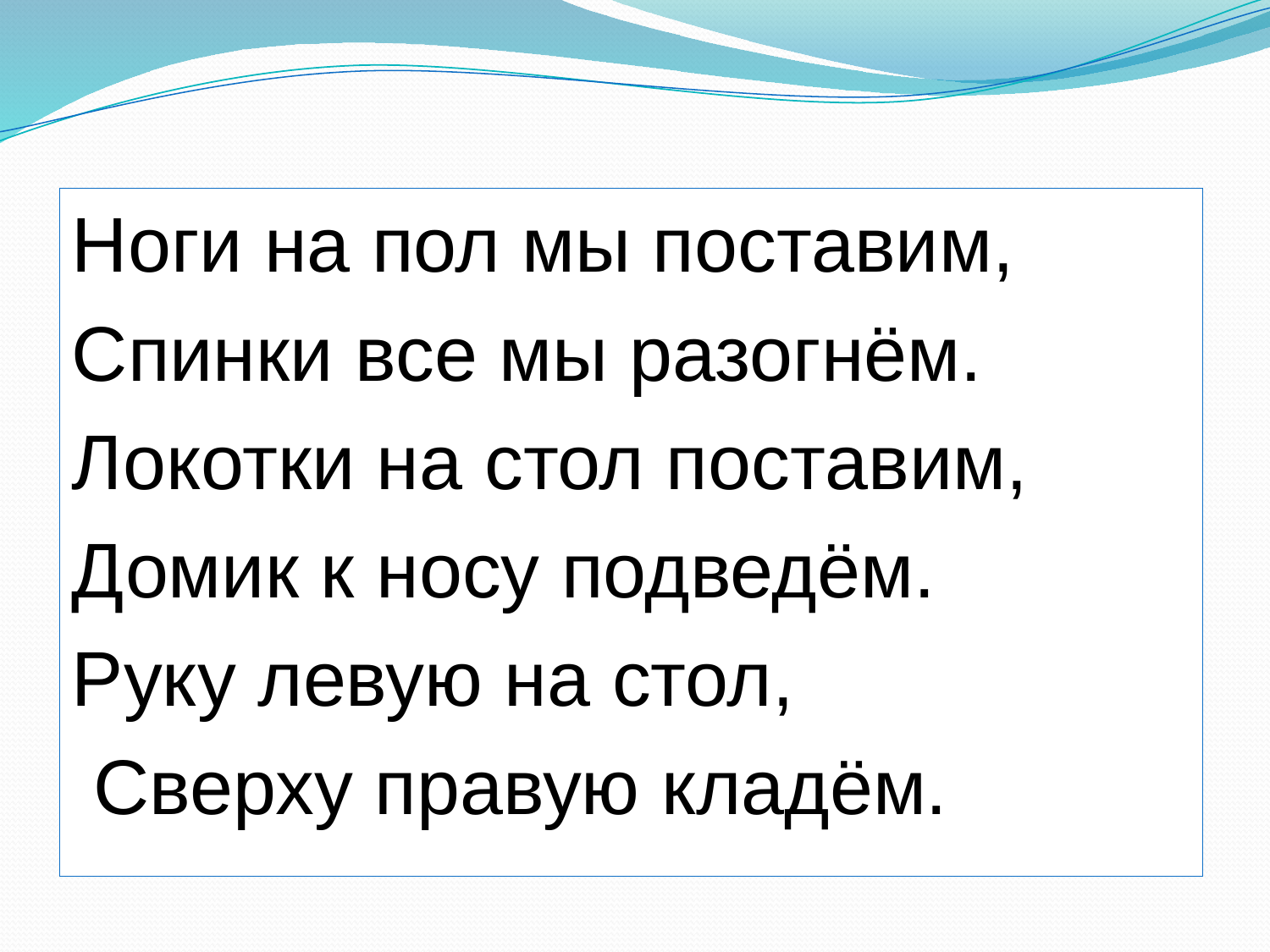

Ноги на пол мы поставим,
Спинки все мы разогнём.
Локотки на стол поставим,
Домик к носу подведём.
Руку левую на стол,
 Сверху правую кладём.